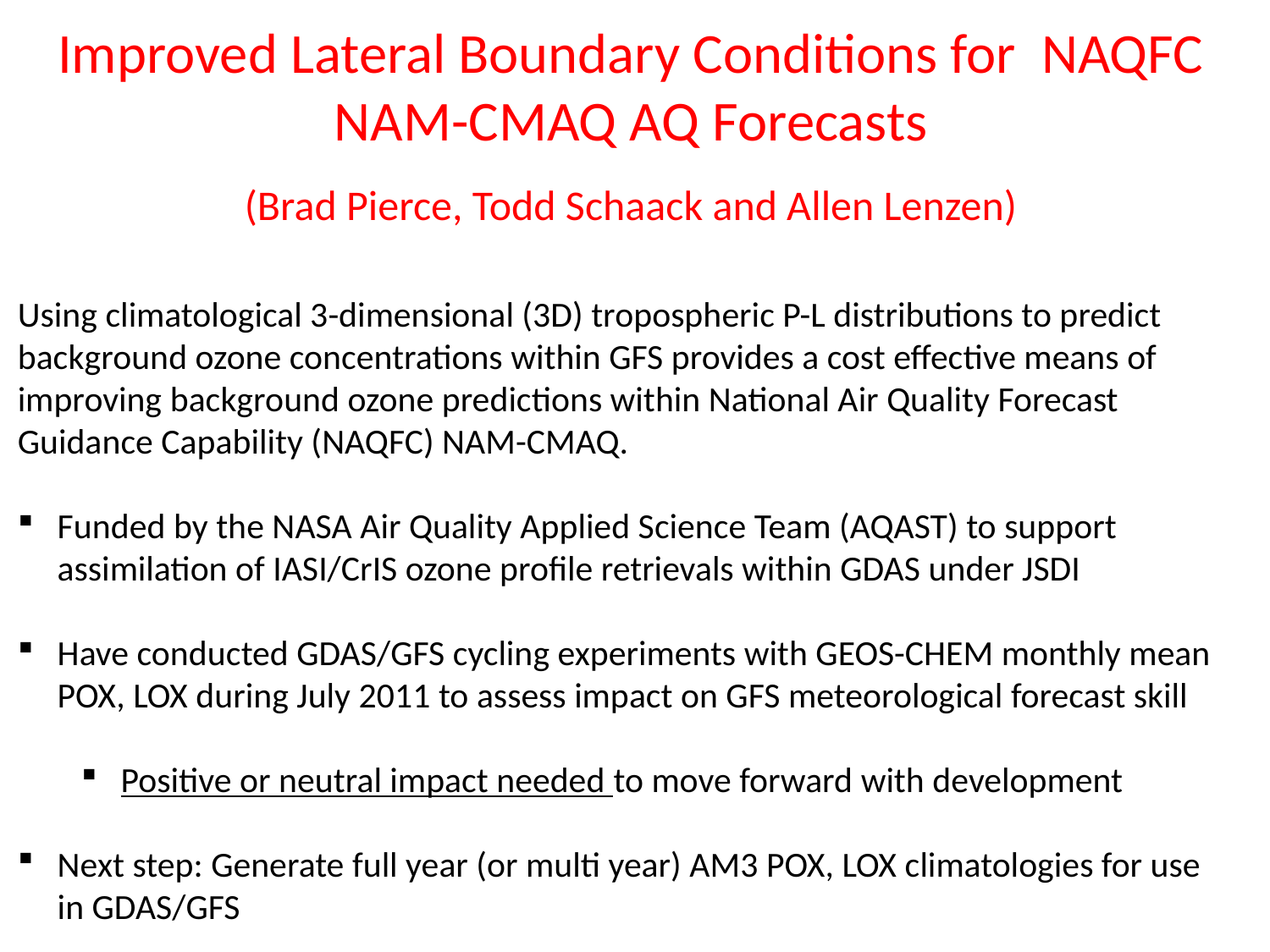

Improved Lateral Boundary Conditions for  NAQFC NAM-CMAQ AQ Forecasts
(Brad Pierce, Todd Schaack and Allen Lenzen)
Using climatological 3-dimensional (3D) tropospheric P-L distributions to predict background ozone concentrations within GFS provides a cost effective means of improving background ozone predictions within National Air Quality Forecast Guidance Capability (NAQFC) NAM-CMAQ.

Funded by the NASA Air Quality Applied Science Team (AQAST) to support assimilation of IASI/CrIS ozone profile retrievals within GDAS under JSDI

Have conducted GDAS/GFS cycling experiments with GEOS-CHEM monthly mean POX, LOX during July 2011 to assess impact on GFS meteorological forecast skill

Positive or neutral impact needed to move forward with development

Next step: Generate full year (or multi year) AM3 POX, LOX climatologies for use in GDAS/GFS